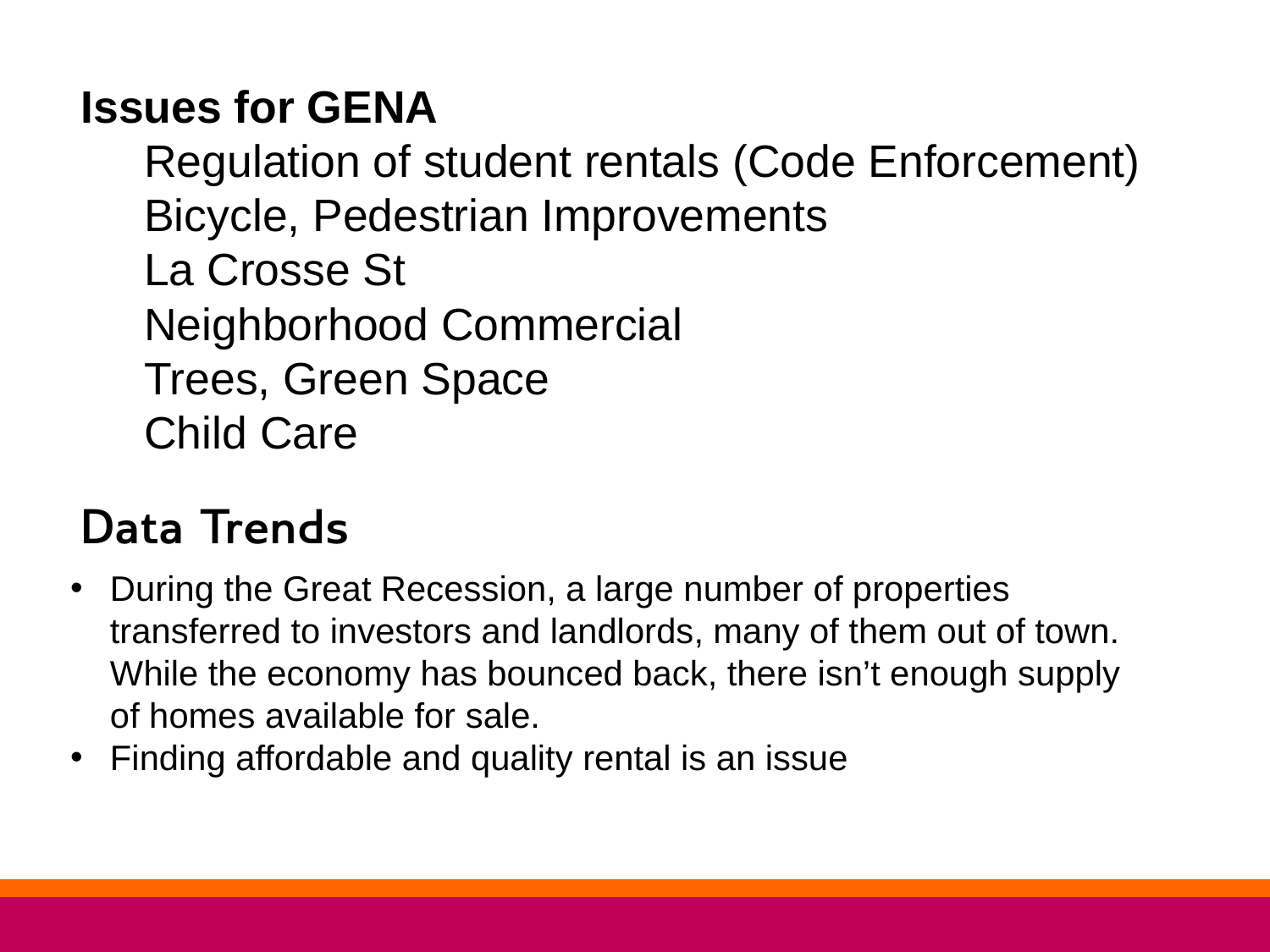

Issues for GENA
Regulation of student rentals (Code Enforcement)
Bicycle, Pedestrian Improvements
La Crosse St
Neighborhood Commercial
Trees, Green Space
Child Care

Data Trends
During the Great Recession, a large number of properties transferred to investors and landlords, many of them out of town. While the economy has bounced back, there isn’t enough supply of homes available for sale.
Finding affordable and quality rental is an issue